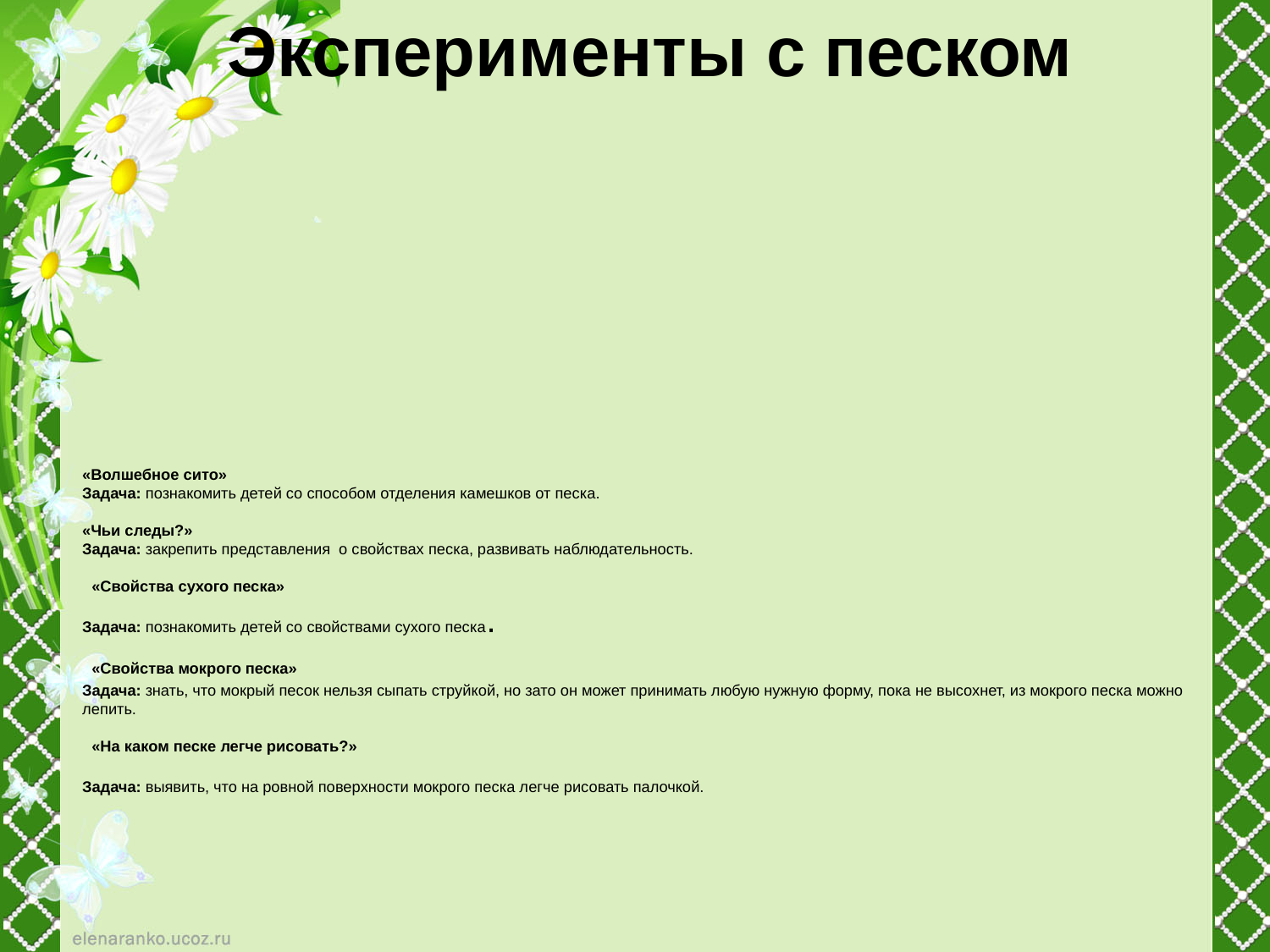

Эксперименты с  песком

# «Волшебное сито»  Задача: познакомить детей со способом отделения камешков от песка. «Чьи следы?»  Задача: закрепить представления  о свойствах песка, развивать наблюдательность. «Свойства сухого песка»  Задача: познакомить детей со свойствами сухого песка. «Свойства мокрого песка»  Задача: знать, что мокрый песок нельзя сыпать струйкой, но зато он может принимать любую нужную форму, пока не высохнет, из мокрого песка можно лепить. «На каком песке легче рисовать?»  Задача: выявить, что на ровной поверхности мокрого песка легче рисовать палочкой.